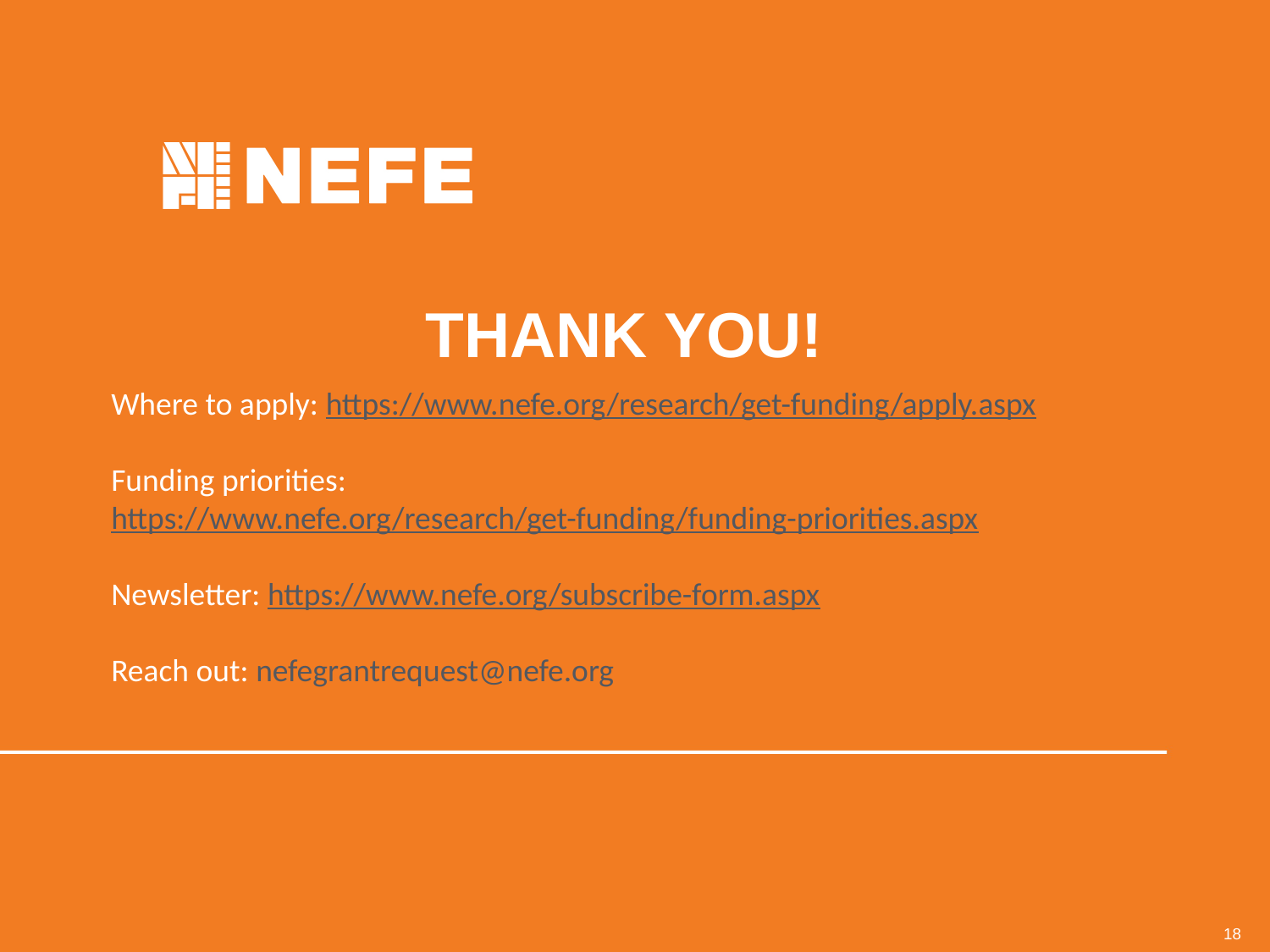

# THANK YOU!
Where to apply: https://www.nefe.org/research/get-funding/apply.aspx

Funding priorities: https://www.nefe.org/research/get-funding/funding-priorities.aspx

Newsletter: https://www.nefe.org/subscribe-form.aspx

Reach out: nefegrantrequest@nefe.org

18